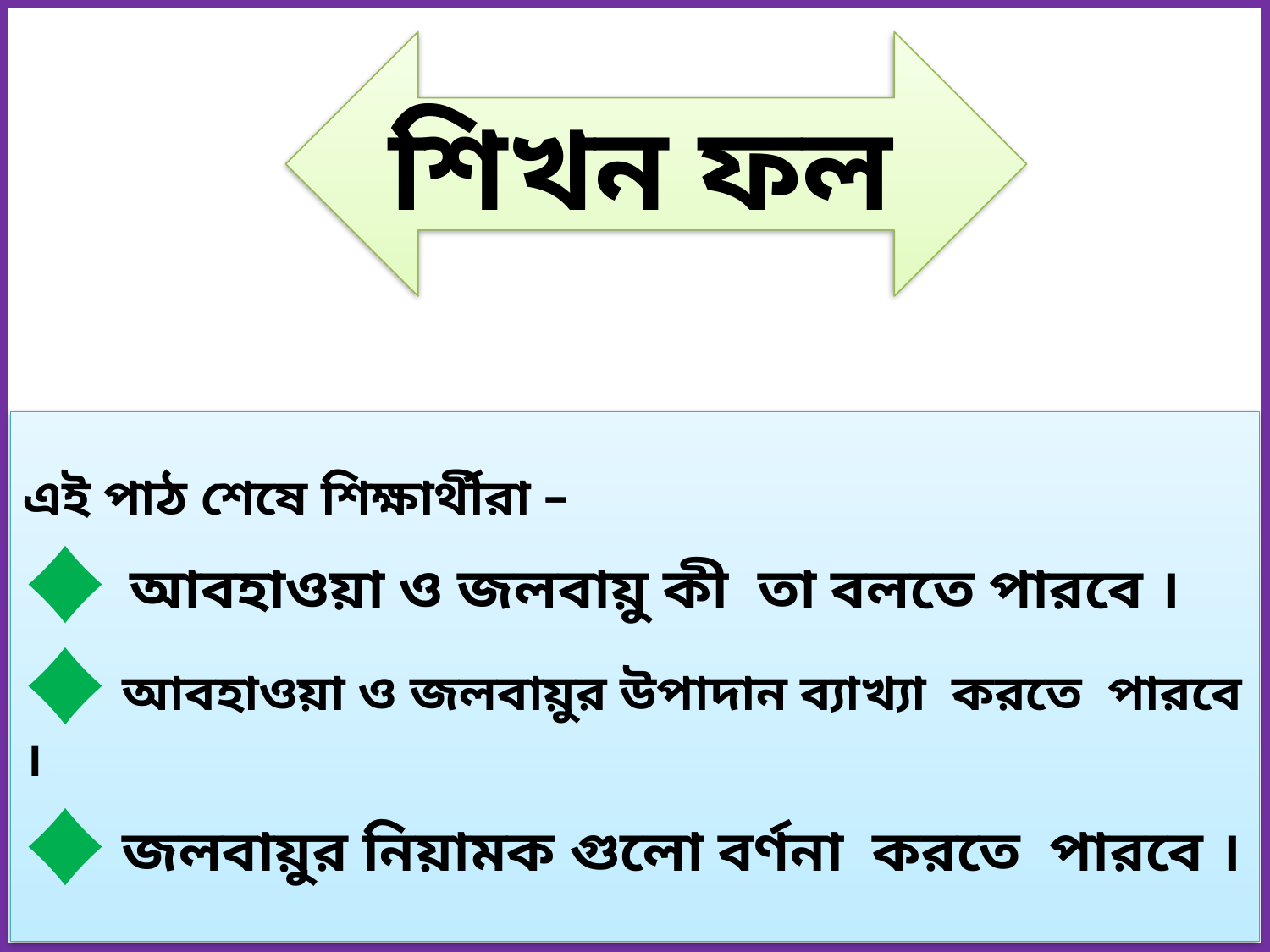

শিখন ফল
এই পাঠ শেষে শিক্ষার্থীরা –
♦ আবহাওয়া ও জলবায়ু কী  তা বলতে পারবে ।
♦ আবহাওয়া ও জলবায়ুর উপাদান ব্যাখ্যা  করতে  পারবে ।
♦ জলবায়ুর নিয়ামক গুলো বর্ণনা  করতে  পারবে ।